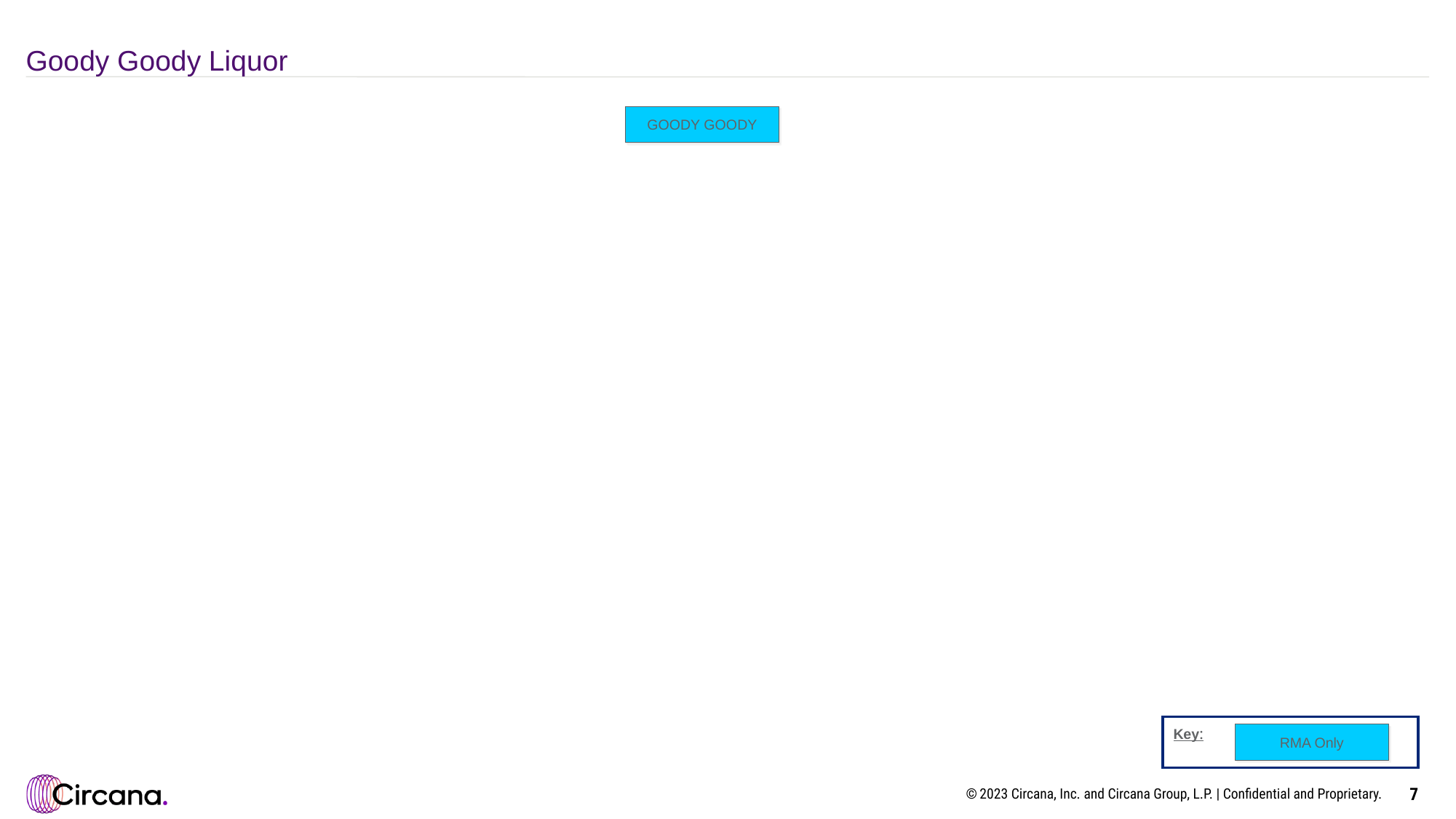

# Goody Goody Liquor

GOODY GOODY
Key:
RMA Only